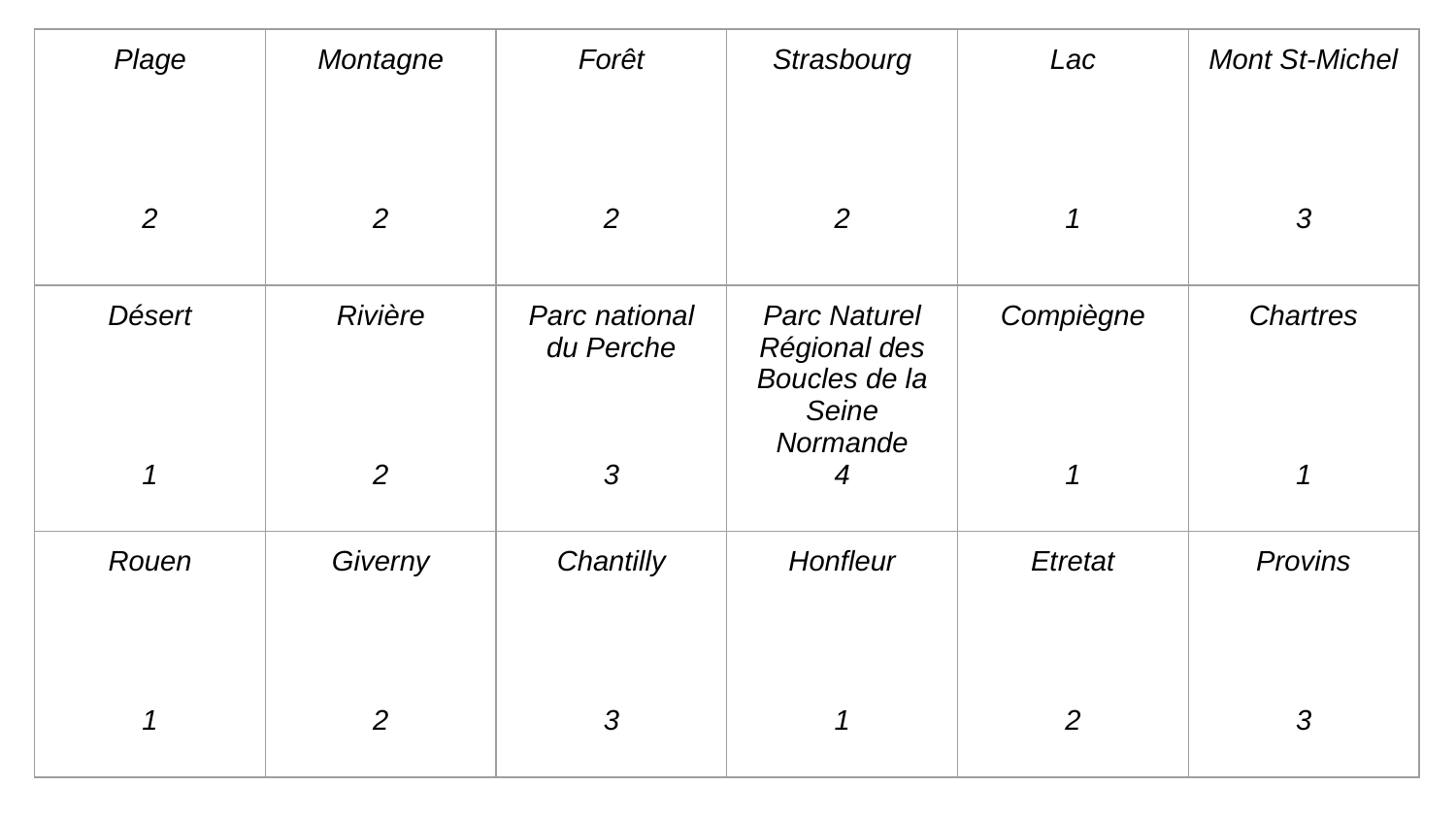

| Plage 2 | Montagne 2 | Forêt 2 | Strasbourg 2 | Lac 1 | Mont St-Michel 3 |
| --- | --- | --- | --- | --- | --- |
| Désert 1 | Rivière 2 | Parc national du Perche 3 | Parc Naturel Régional des Boucles de la Seine Normande 4 | Compiègne 1 | Chartres 1 |
| Rouen 1 | Giverny 2 | Chantilly 3 | Honfleur 1 | Etretat 2 | Provins 3 |